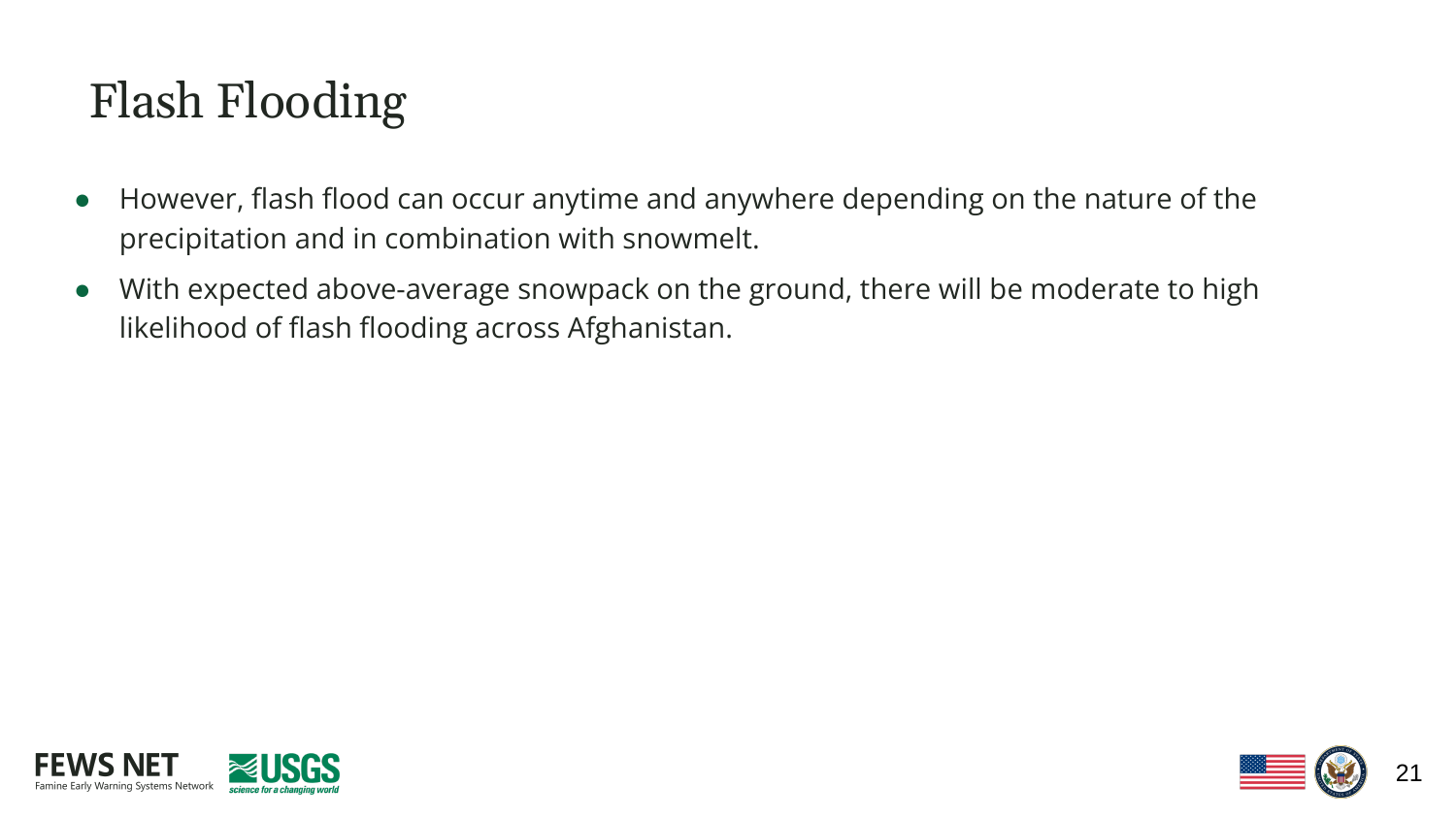

# Flash Flooding
However, flash flood can occur anytime and anywhere depending on the nature of the precipitation and in combination with snowmelt.
With expected above-average snowpack on the ground, there will be moderate to high likelihood of flash flooding across Afghanistan.
21